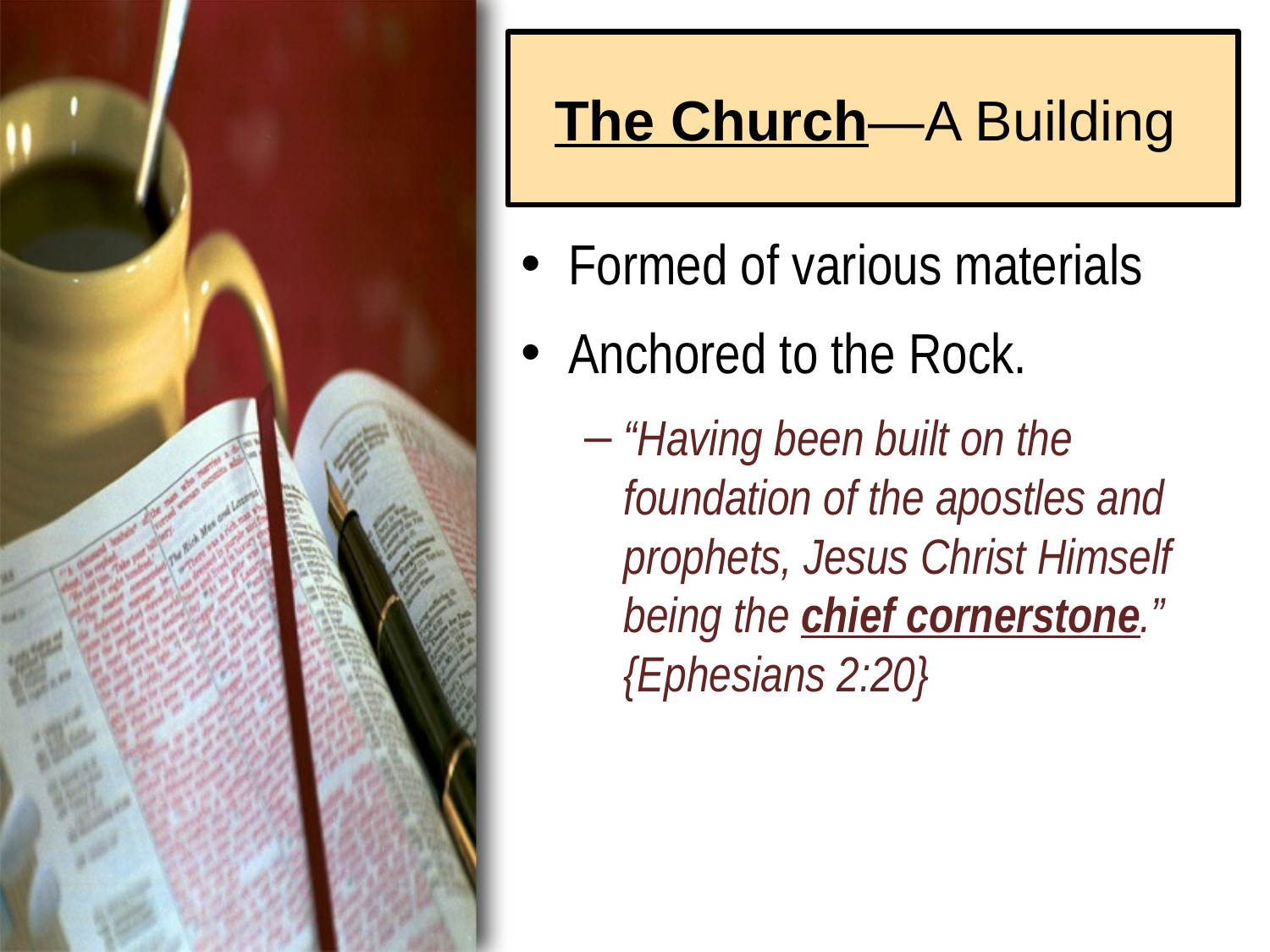

# The Church—A Building
Formed of various materials
Anchored to the Rock.
“Having been built on the foundation of the apostles and prophets, Jesus Christ Himself being the chief cornerstone.”
{Ephesians 2:20}